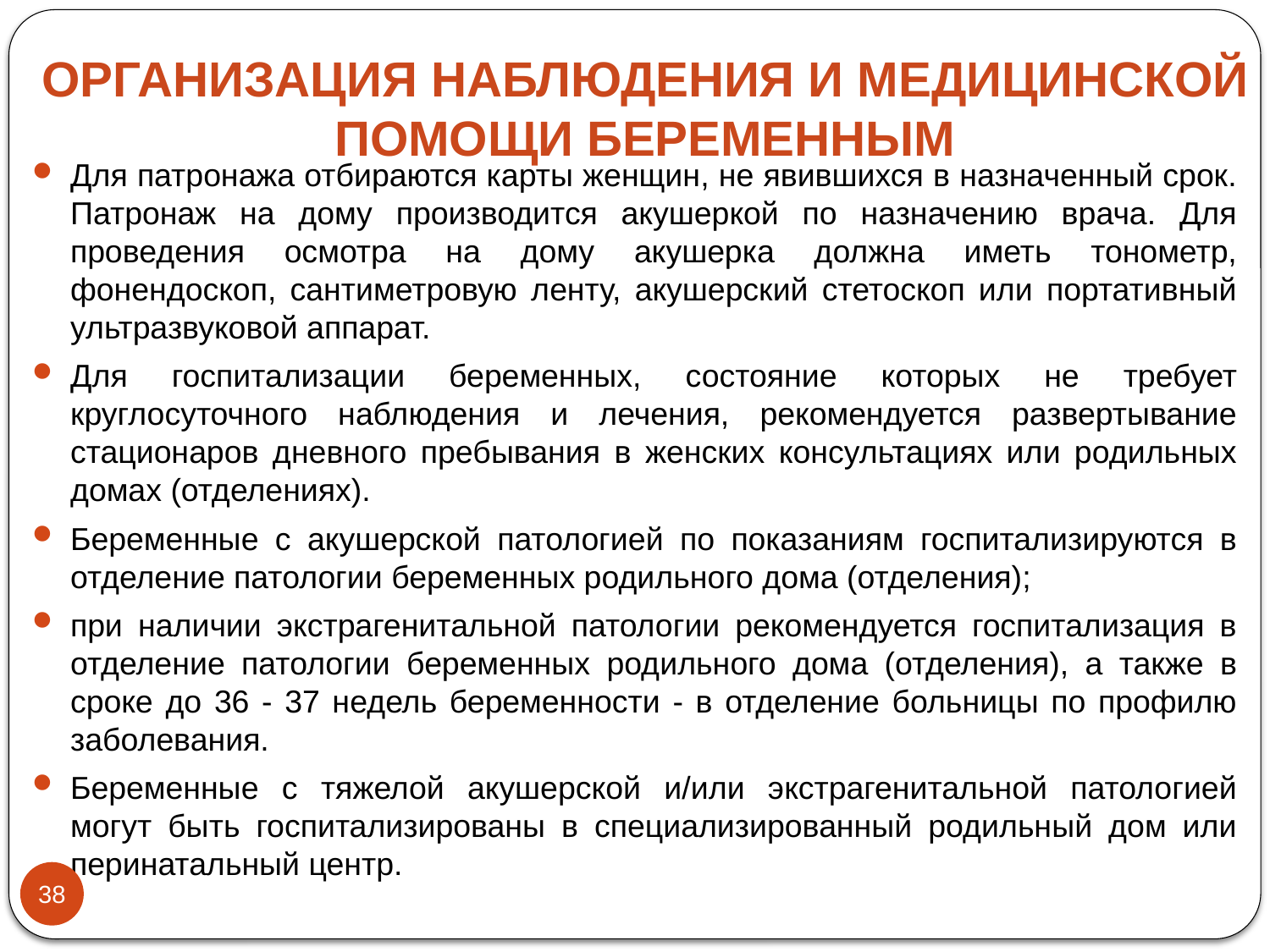

# Организация наблюдения и медицинской помощи беременным
Для патронажа отбираются карты женщин, не явившихся в назначенный срок. Патронаж на дому производится акушеркой по назначению врача. Для проведения осмотра на дому акушерка должна иметь тонометр, фонендоскоп, сантиметровую ленту, акушерский стетоскоп или портативный ультразвуковой аппарат.
Для госпитализации беременных, состояние которых не требует круглосуточного наблюдения и лечения, рекомендуется развертывание стационаров дневного пребывания в женских консультациях или родильных домах (отделениях).
Беременные с акушерской патологией по показаниям госпитализируются в отделение патологии беременных родильного дома (отделения);
при наличии экстрагенитальной патологии рекомендуется госпитализация в отделение патологии беременных родильного дома (отделения), а также в сроке до 36 - 37 недель беременности - в отделение больницы по профилю заболевания.
Беременные с тяжелой акушерской и/или экстрагенитальной патологией могут быть госпитализированы в специализированный родильный дом или перинатальный центр.

38